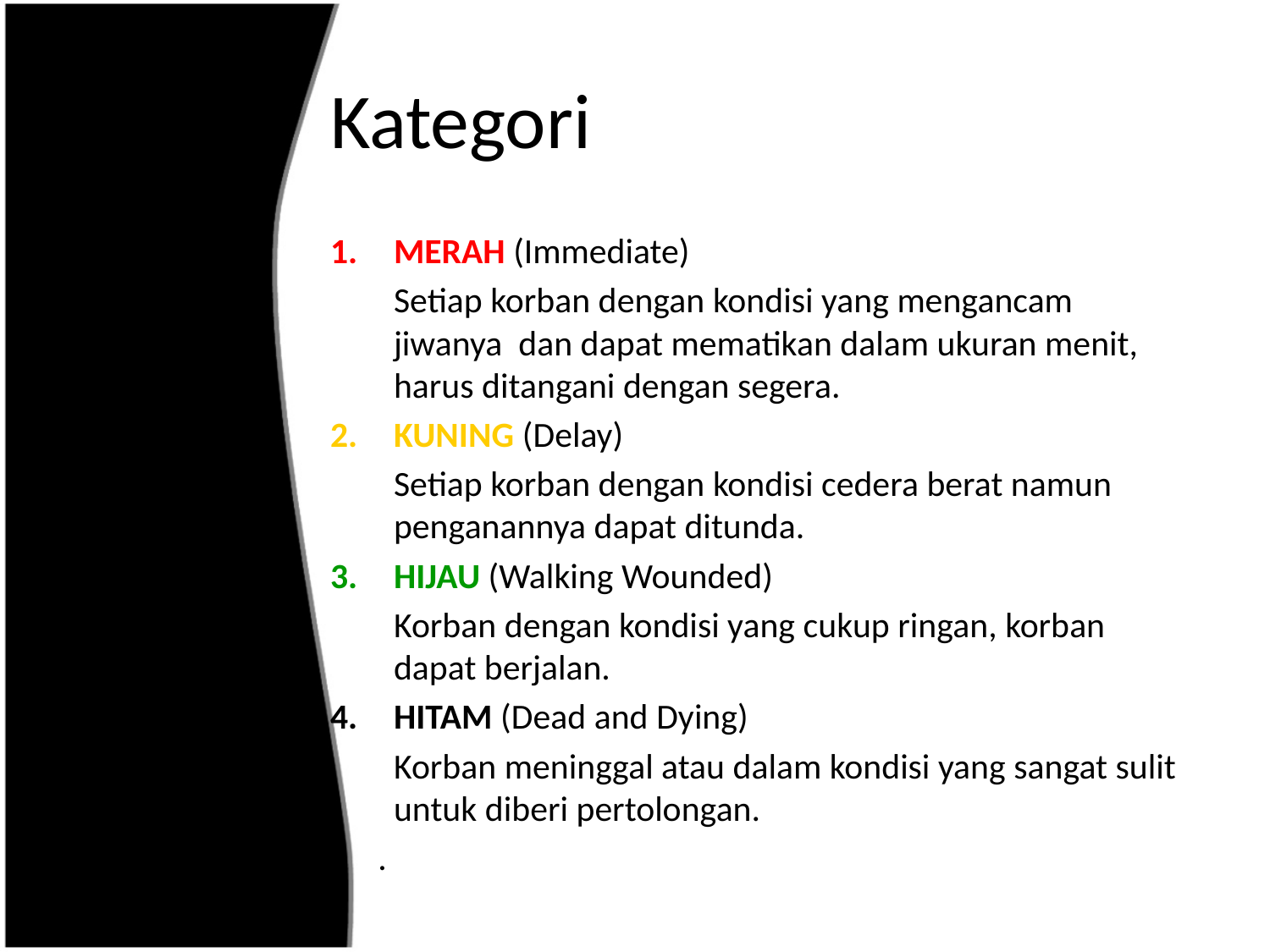

# Kategori
MERAH (Immediate)
	Setiap korban dengan kondisi yang mengancam jiwanya  dan dapat mematikan dalam ukuran menit, harus ditangani dengan segera.
KUNING (Delay)
	Setiap korban dengan kondisi cedera berat namun penganannya dapat ditunda.
HIJAU (Walking Wounded)
	Korban dengan kondisi yang cukup ringan, korban dapat berjalan.
HITAM (Dead and Dying)
	Korban meninggal atau dalam kondisi yang sangat sulit untuk diberi pertolongan.
.